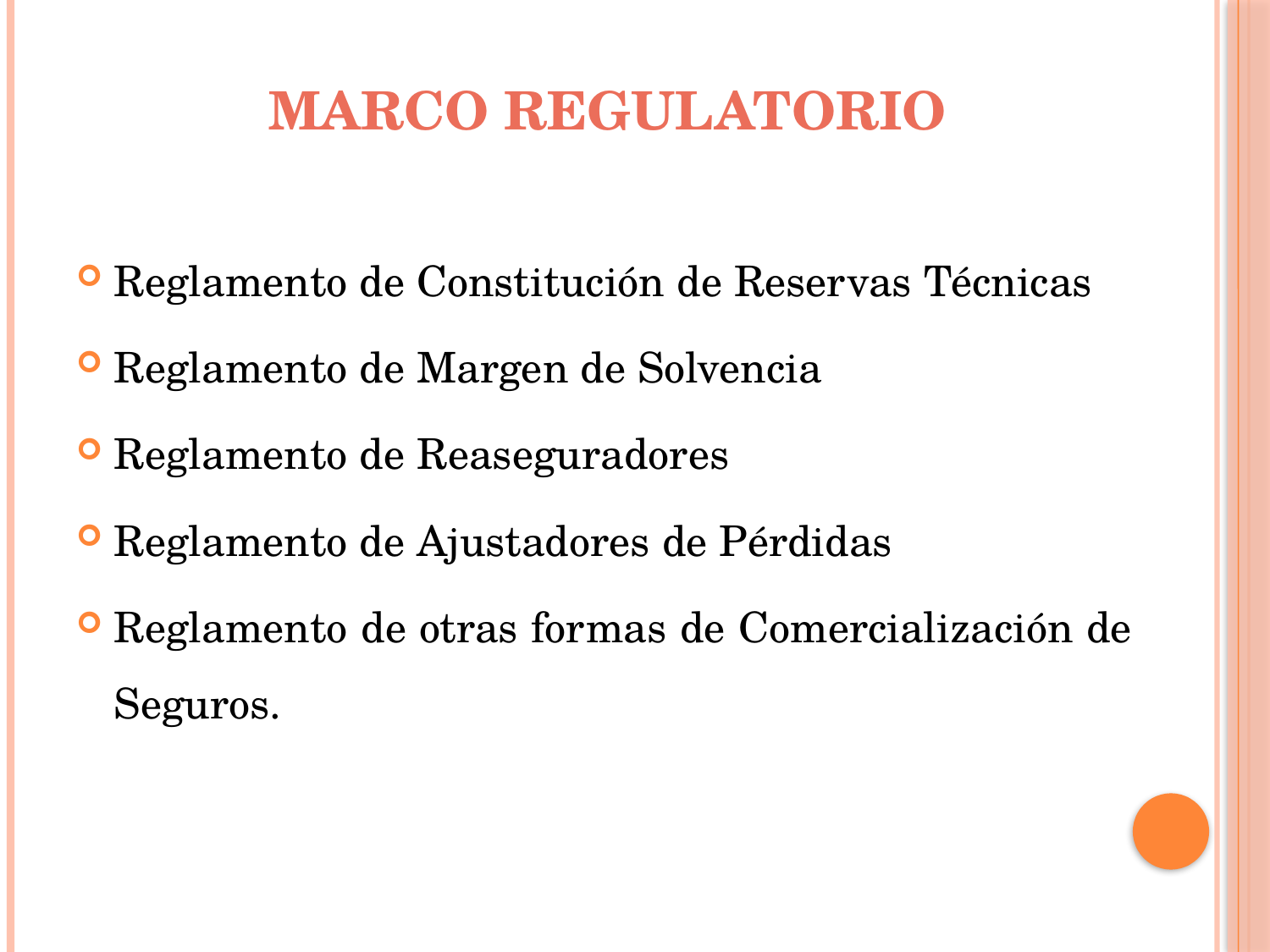

# MARCO REGULATORIO
Reglamento de Constitución de Reservas Técnicas
Reglamento de Margen de Solvencia
Reglamento de Reaseguradores
Reglamento de Ajustadores de Pérdidas
Reglamento de otras formas de Comercialización de Seguros.